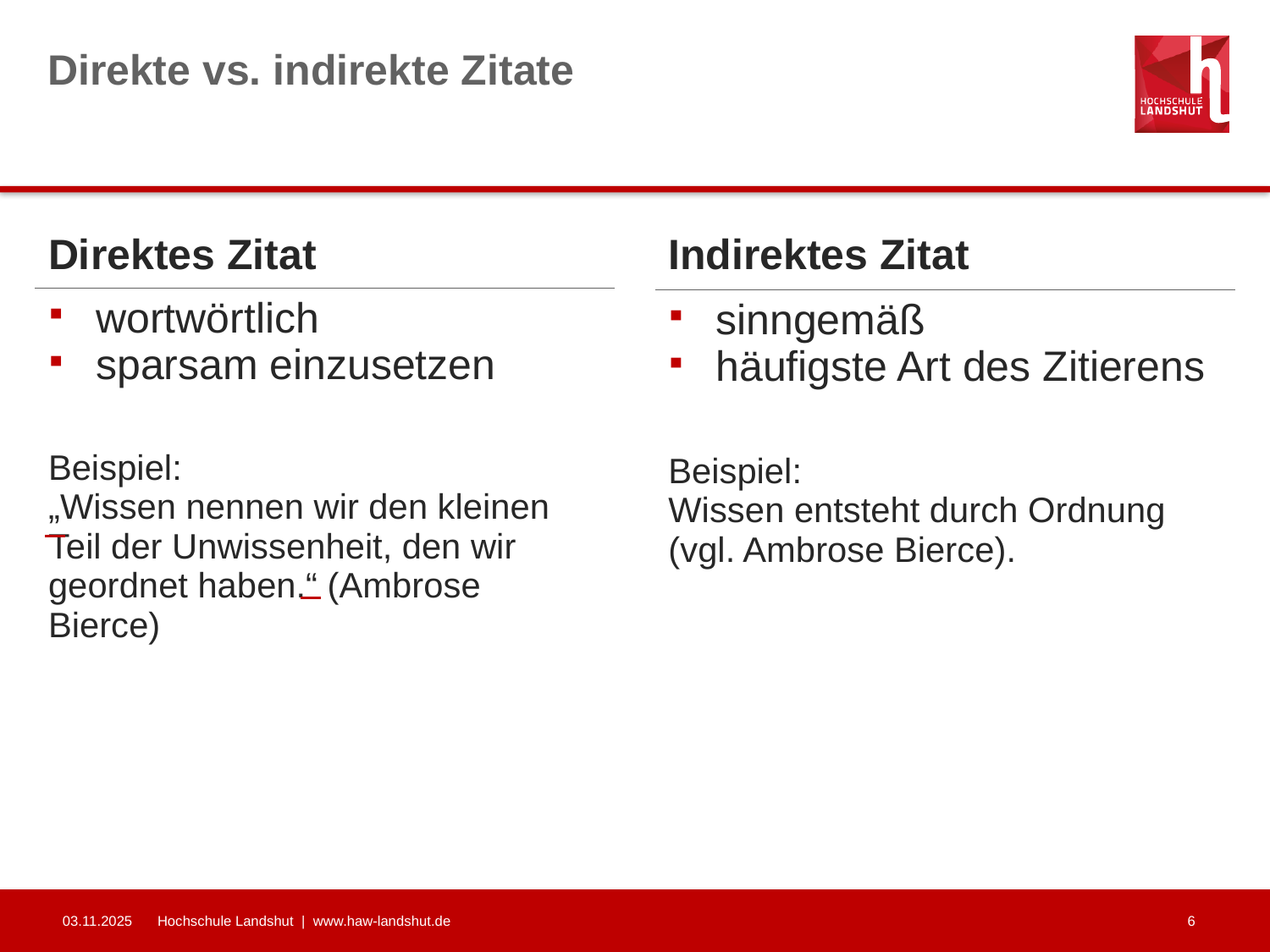

# Direkte vs. indirekte Zitate
| Direktes Zitat |
| --- |
| wortwörtlich sparsam einzusetzen |
| Beispiel: „Wissen nennen wir den kleinen Teil der Unwissenheit, den wir geordnet haben.“ (Ambrose Bierce) |
| Indirektes Zitat |
| --- |
| sinngemäß häufigste Art des Zitierens |
| Beispiel: Wissen entsteht durch Ordnung (vgl. Ambrose Bierce). |
03.11.2025
Hochschule Landshut  |  www.haw-landshut.de